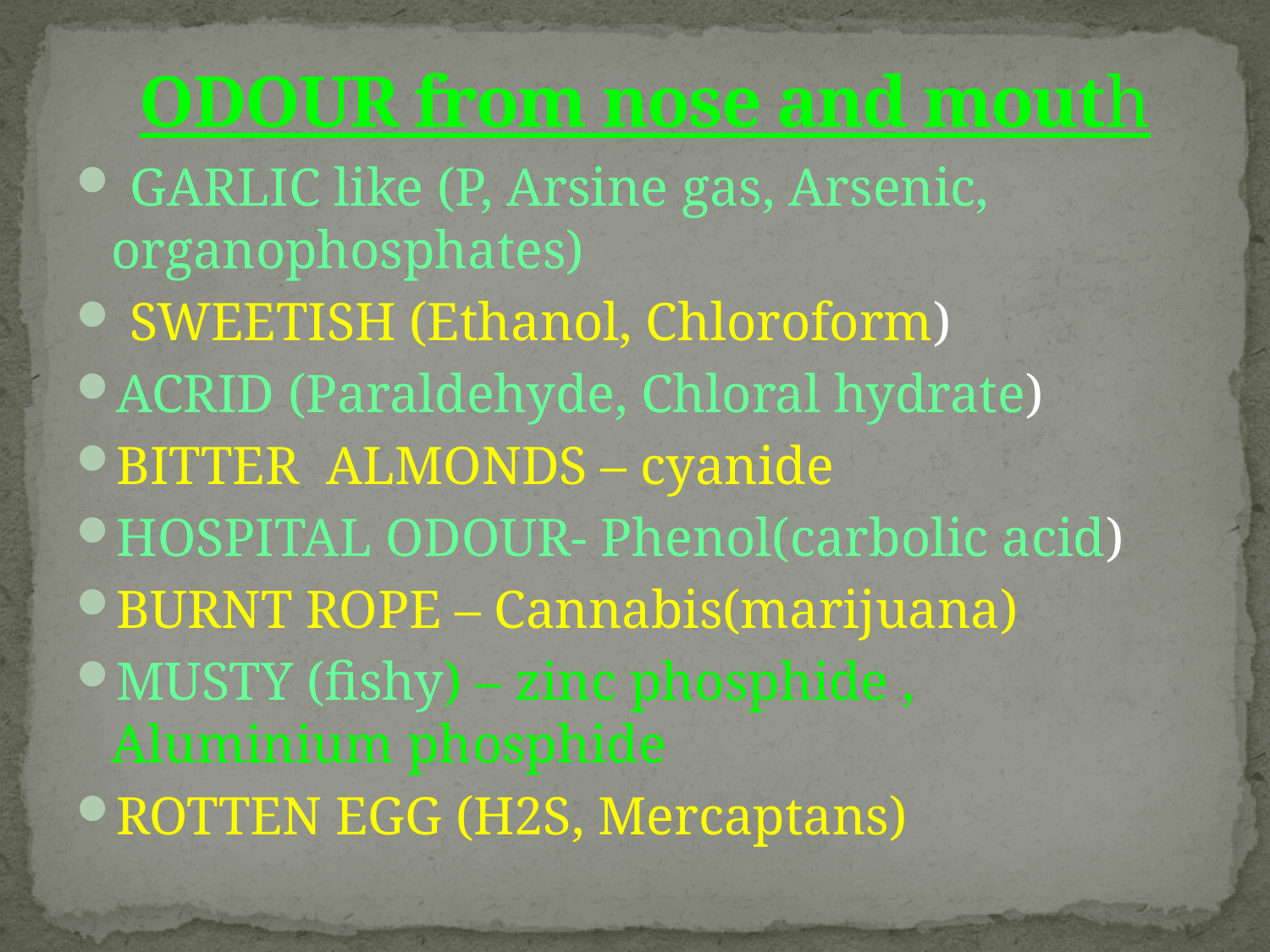

# ODOUR from nose and mouth
 GARLIC like (P, Arsine gas, Arsenic, organophosphates)
 SWEETISH (Ethanol, Chloroform)
ACRID (Paraldehyde, Chloral hydrate)
BITTER  ALMONDS – cyanide
HOSPITAL ODOUR- Phenol(carbolic acid)
BURNT ROPE – Cannabis(marijuana)
MUSTY (fishy) – zinc phosphide , Aluminium phosphide
ROTTEN EGG (H2S, Mercaptans)